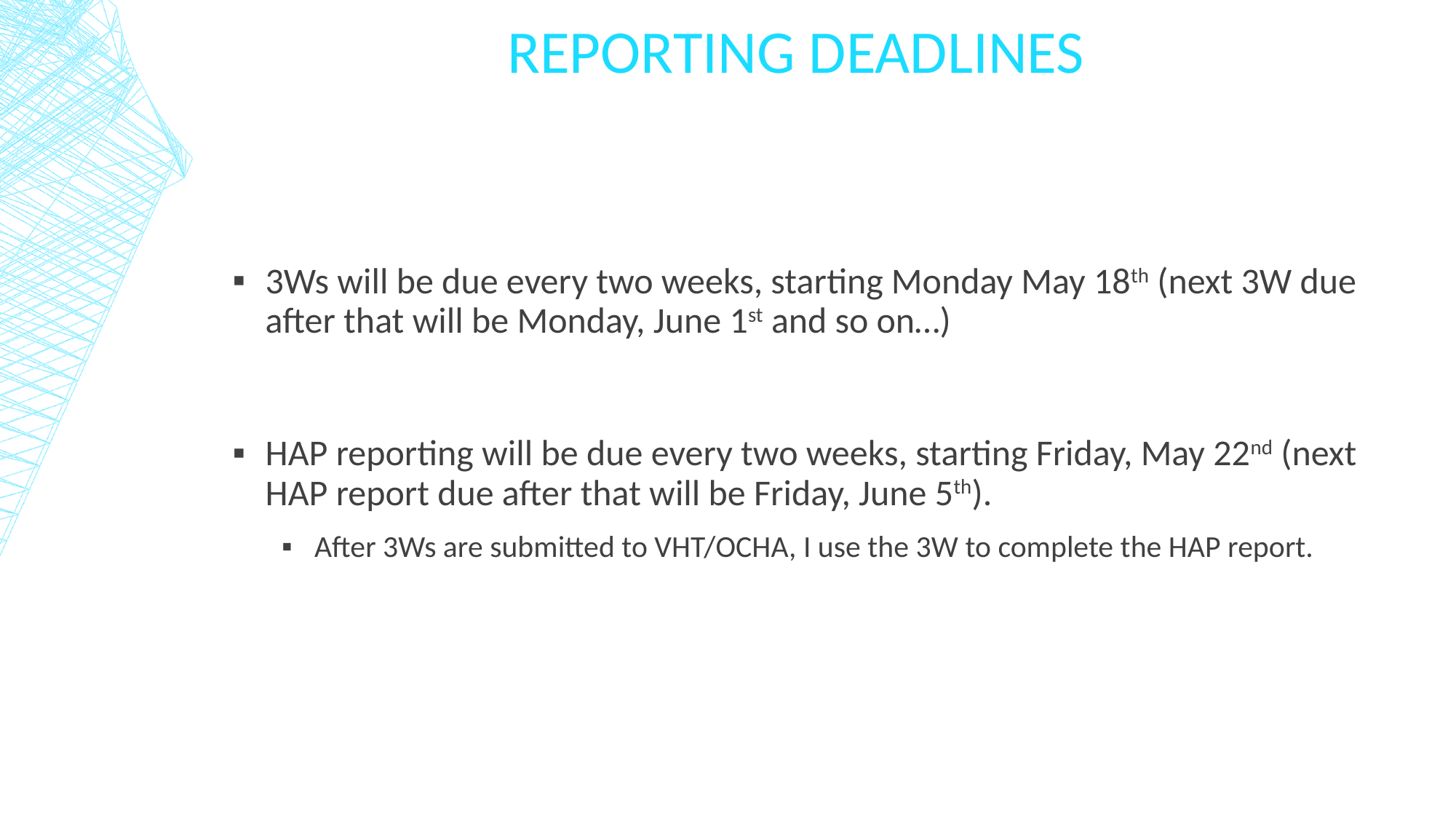

# Reporting deadlines

3Ws will be due every two weeks, starting Monday May 18th (next 3W due after that will be Monday, June 1st and so on…)

HAP reporting will be due every two weeks, starting Friday, May 22nd (next HAP report due after that will be Friday, June 5th).
After 3Ws are submitted to VHT/OCHA, I use the 3W to complete the HAP report.